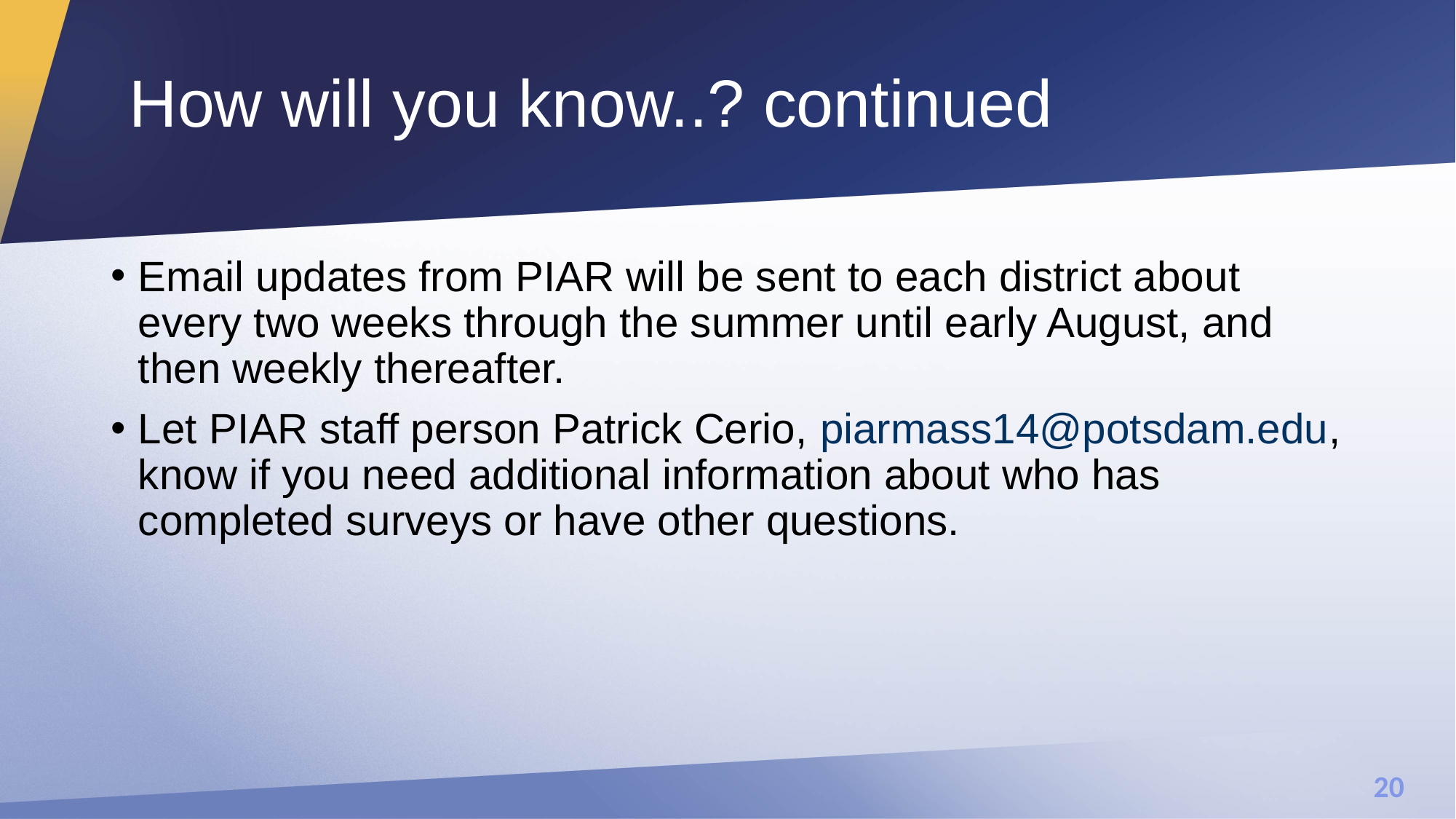

# How will you know..? continued
Email updates from PIAR will be sent to each district about every two weeks through the summer until early August, and then weekly thereafter.
Let PIAR staff person Patrick Cerio, piarmass14@potsdam.edu, know if you need additional information about who has completed surveys or have other questions.